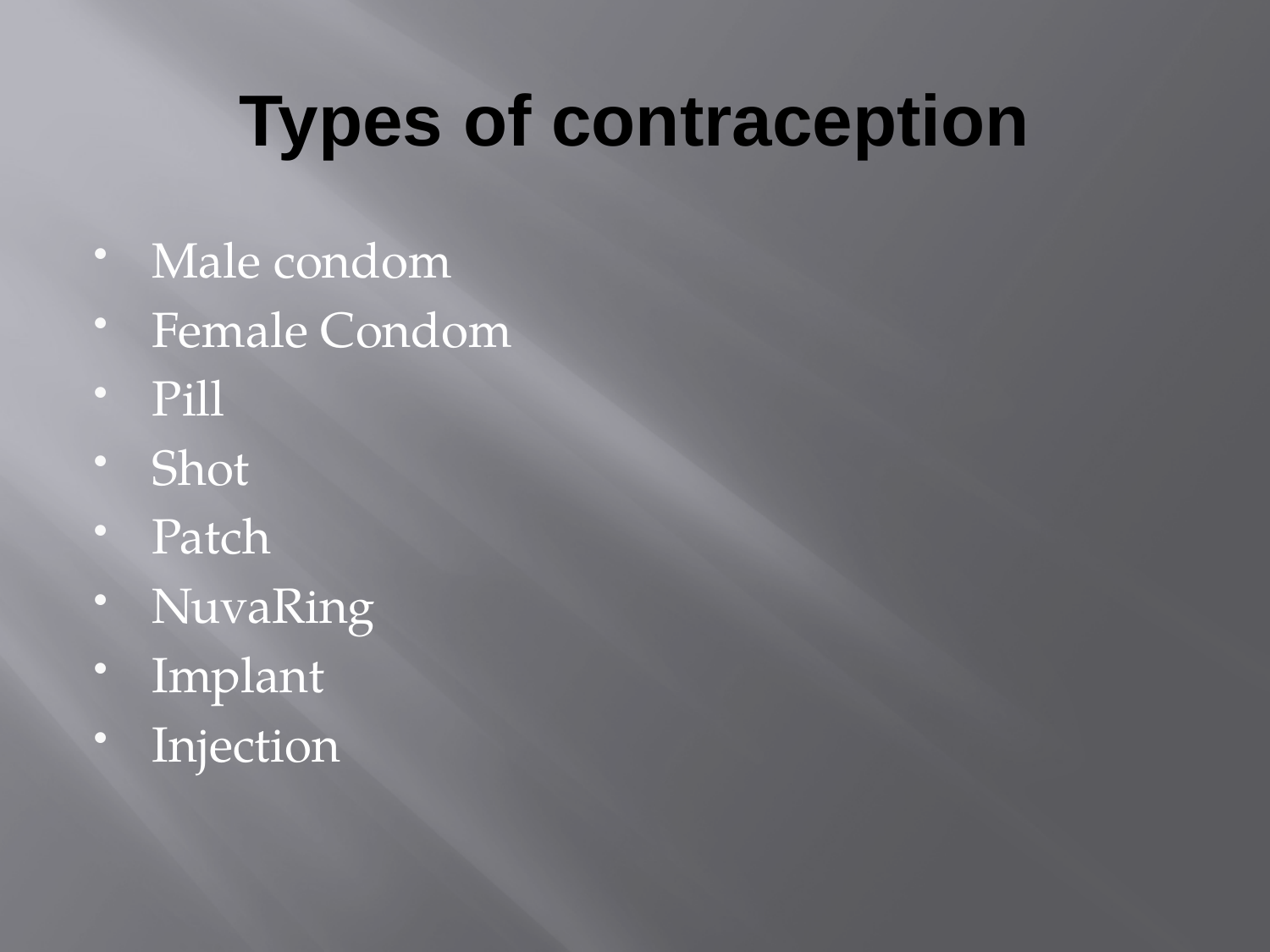

# Types of contraception
Male condom
Female Condom
Pill
Shot
Patch
NuvaRing
Implant
Injection